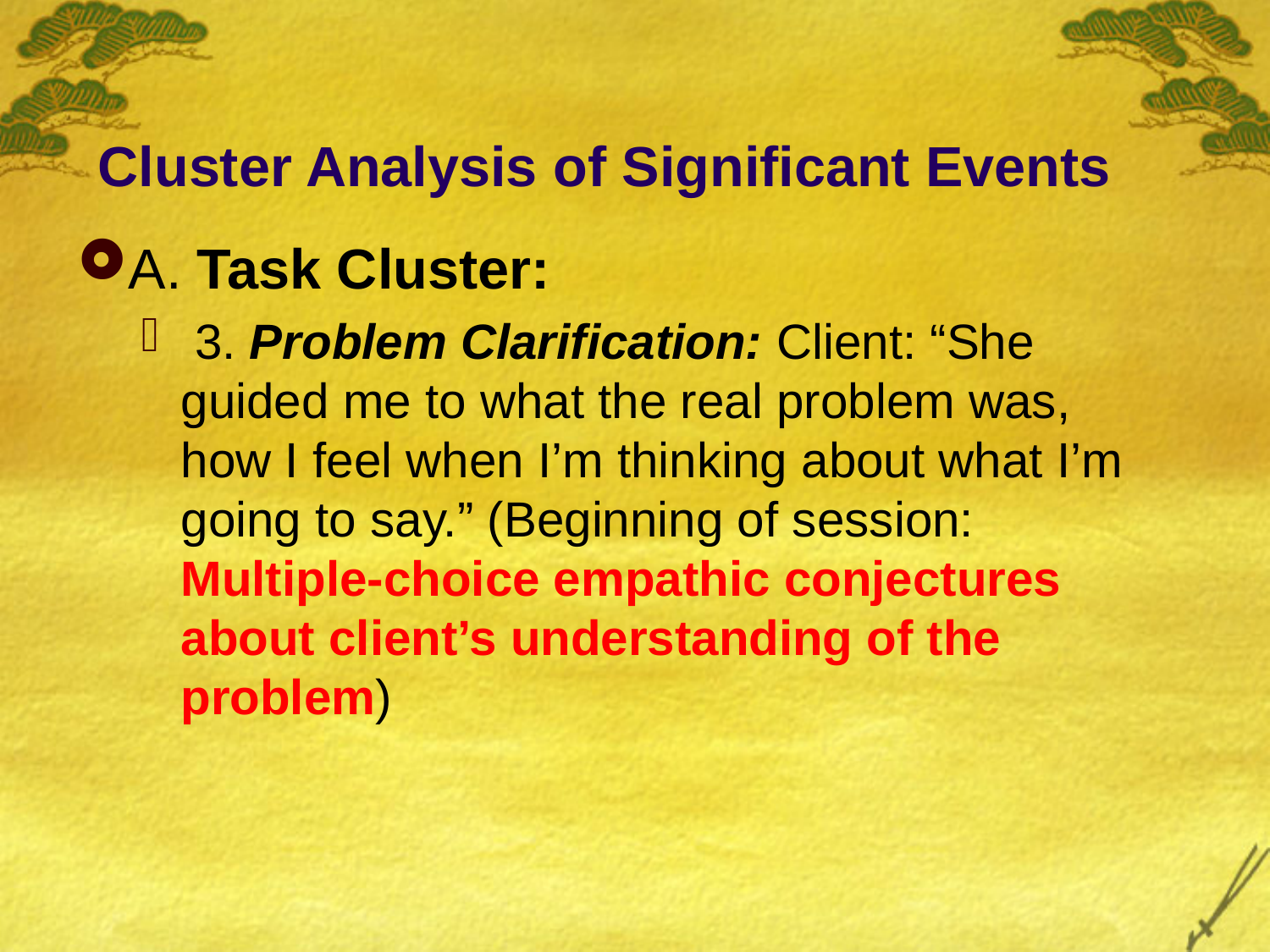

# Cluster Analysis of Significant Events
A. Task Cluster:
 3. Problem Clarification: Client: “She guided me to what the real problem was, how I feel when I’m thinking about what I’m going to say.” (Beginning of session: Multiple-choice empathic conjectures about client’s understanding of the problem)